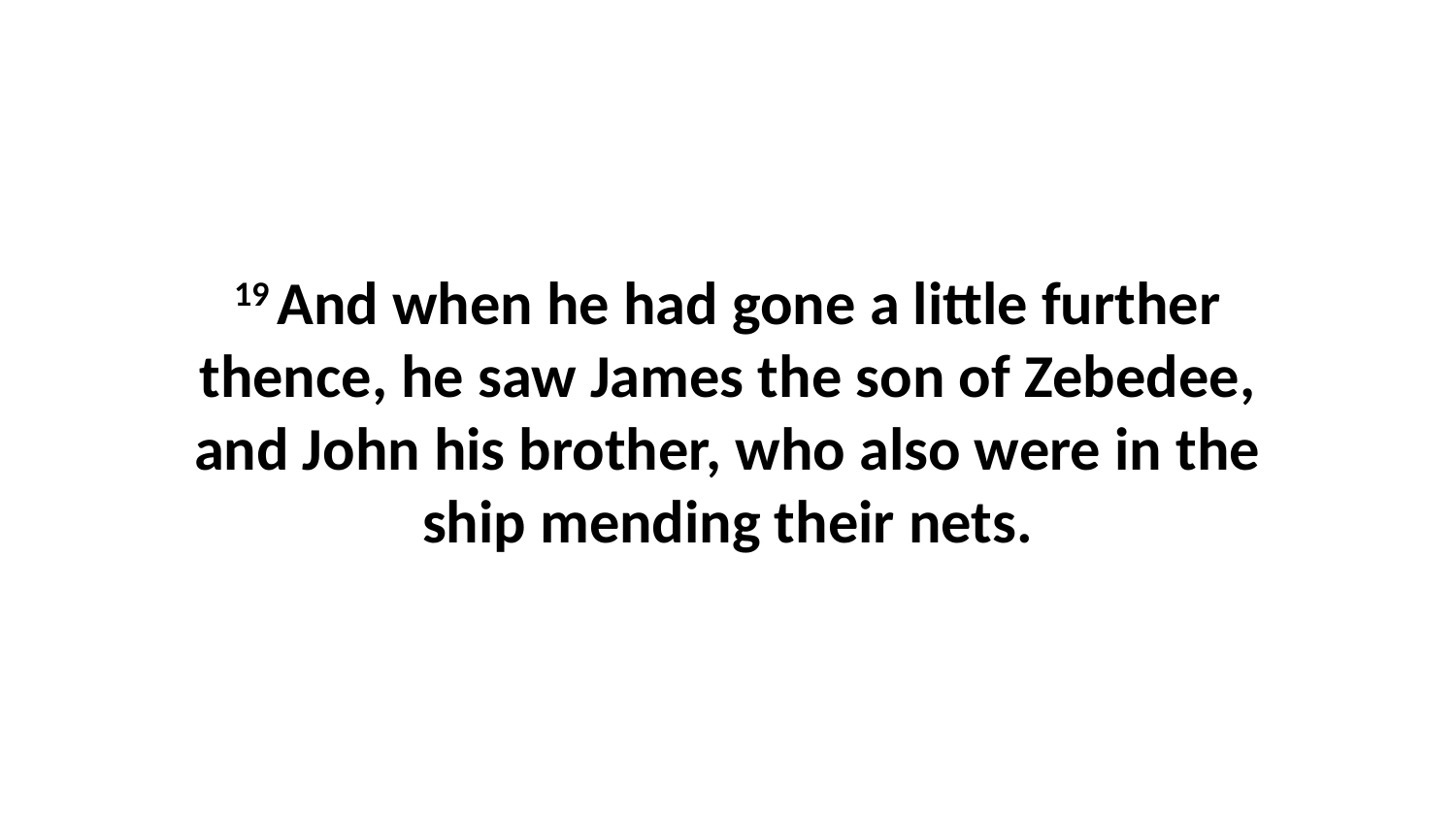

19 And when he had gone a little further thence, he saw James the son of Zebedee, and John his brother, who also were in the ship mending their nets.